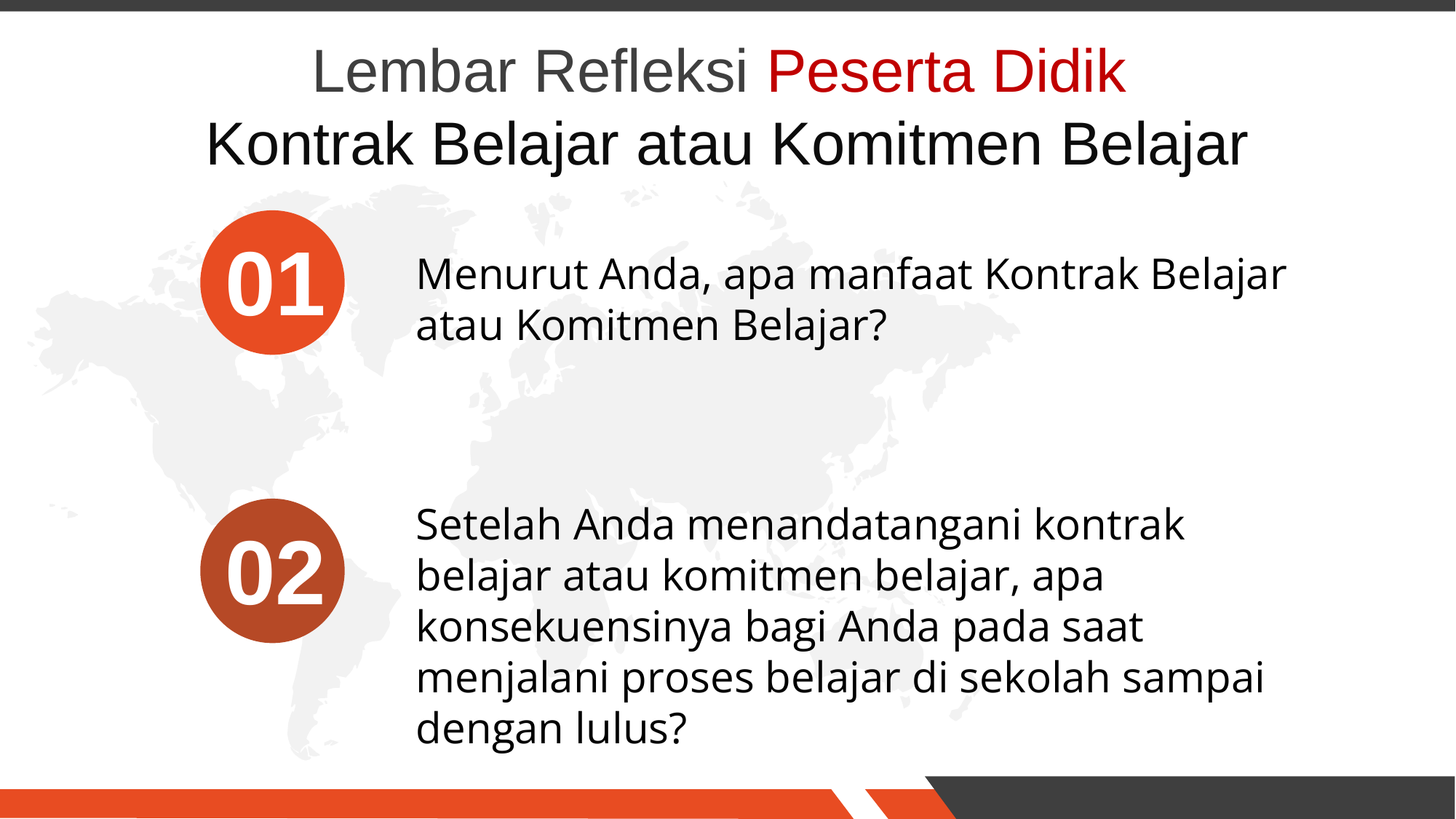

Lembar Refleksi Peserta Didik
Kontrak Belajar atau Komitmen Belajar

01
Menurut Anda, apa manfaat Kontrak Belajar atau Komitmen Belajar?
Setelah Anda menandatangani kontrak belajar atau komitmen belajar, apa konsekuensinya bagi Anda pada saat menjalani proses belajar di sekolah sampai dengan lulus?

02